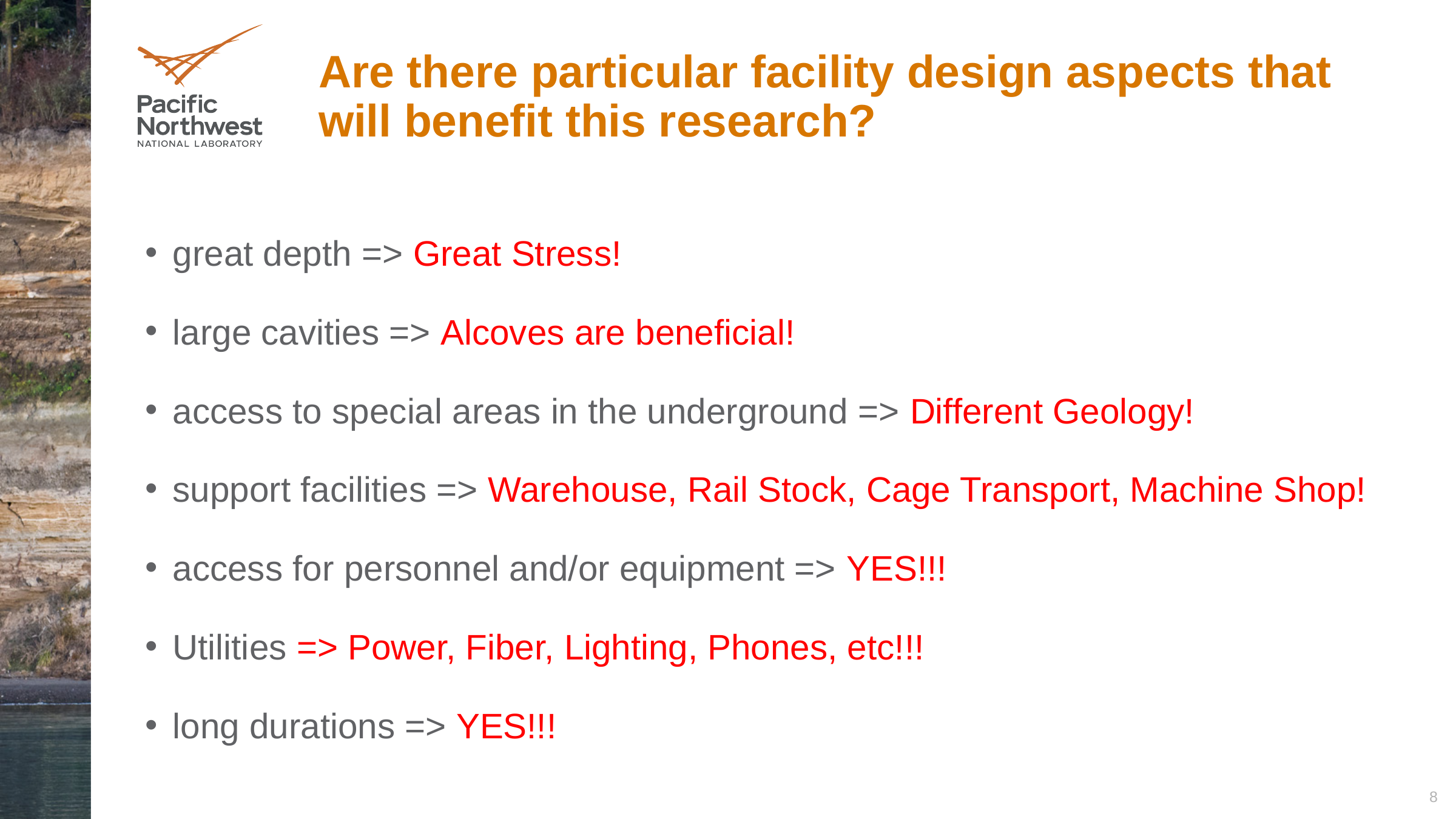

# Are there particular facility design aspects that will benefit this research?
great depth => Great Stress!
large cavities => Alcoves are beneficial!
access to special areas in the underground => Different Geology!
support facilities => Warehouse, Rail Stock, Cage Transport, Machine Shop!
access for personnel and/or equipment => YES!!!
Utilities => Power, Fiber, Lighting, Phones, etc!!!
long durations => YES!!!

8